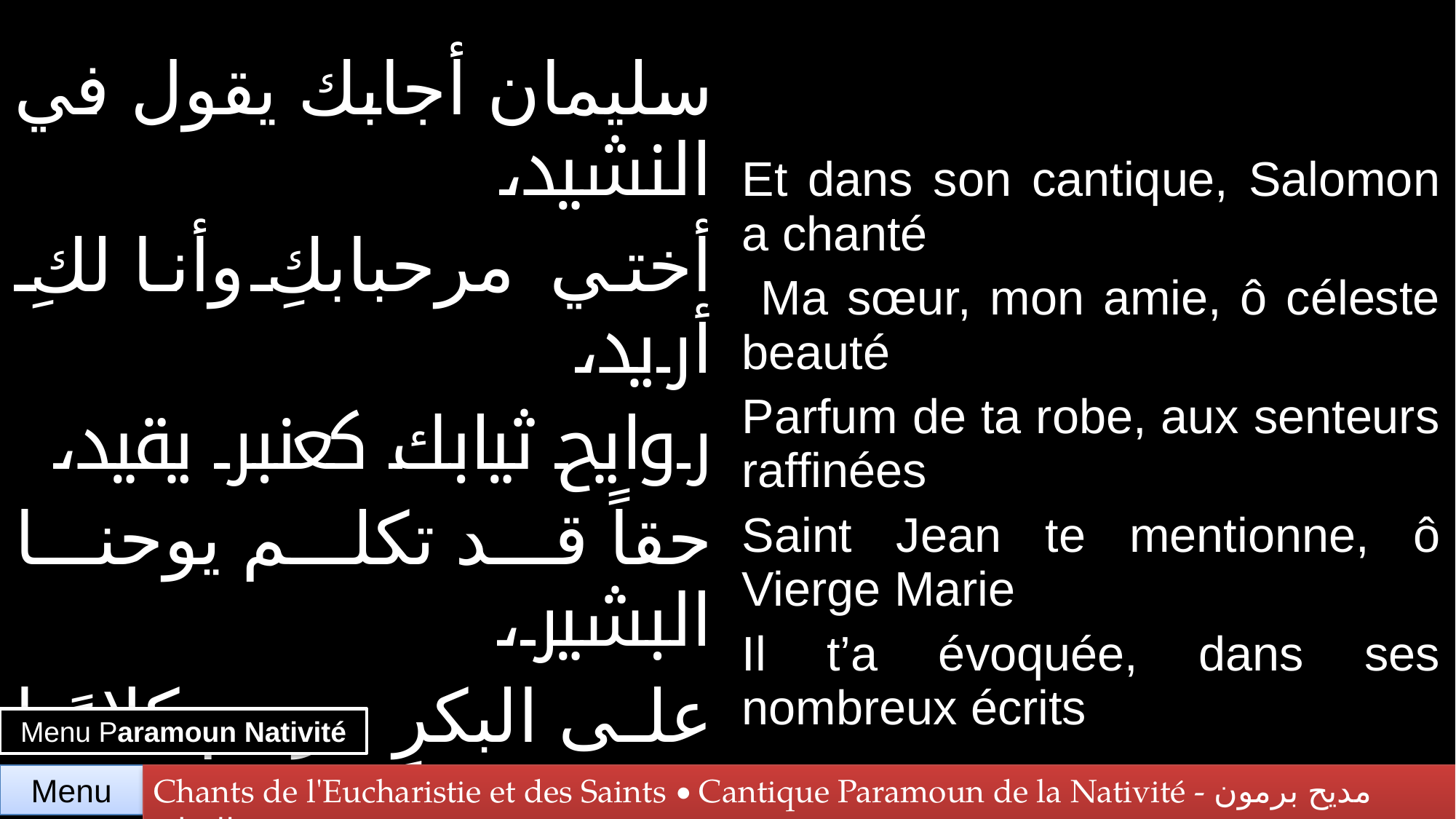

| سليمان أجابك يقول في النشيد، أختي مرحبابكِ وأنا لكِ أريد، روايح ثيابك كعنبر يقيد، حقاً قد تكلم يوحنا البشير، على البكرِ مريم كلامًا كثير | Et dans son cantique, Salomon a chanté Ma sœur, mon amie, ô céleste beauté Parfum de ta robe, aux senteurs raffinées Saint Jean te mentionne, ô Vierge Marie Il t’a évoquée, dans ses nombreux écrits |
| --- | --- |

Menu Paramoun Nativité
Chants de l'Eucharistie et des Saints • Cantique Paramoun de la Nativité - مديح برمون الميلاد
Menu